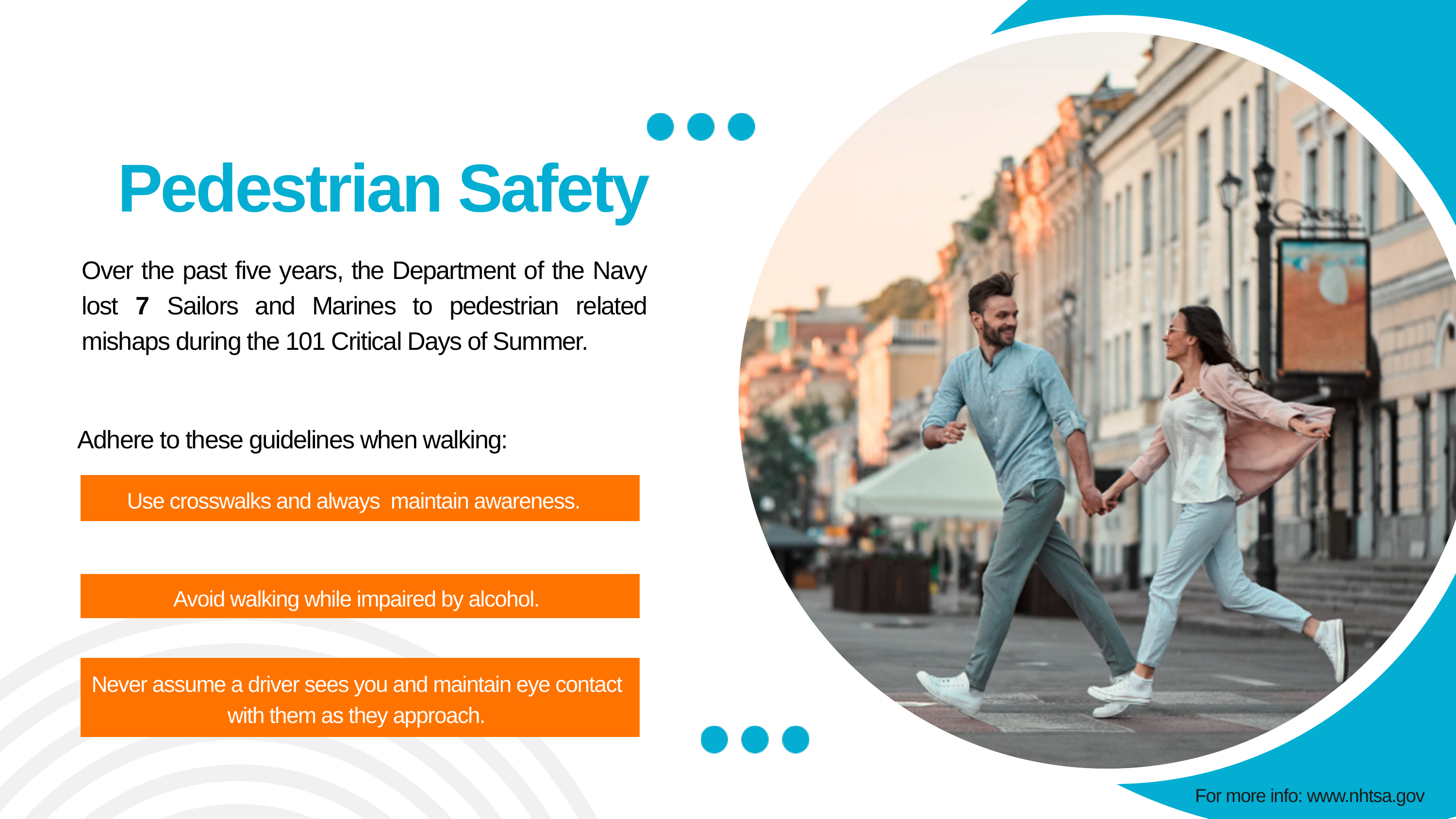

Pedestrian Safety
Over the past five years, the Department of the Navy lost 7 Sailors and Marines to pedestrian related mishaps during the 101 Critical Days of Summer.
Adhere to these guidelines when walking:

Use crosswalks and always  maintain awareness.

Avoid walking while impaired by alcohol.

Never assume a driver sees you and maintain eye contact with them as they approach.

For more info: www.nhtsa.gov